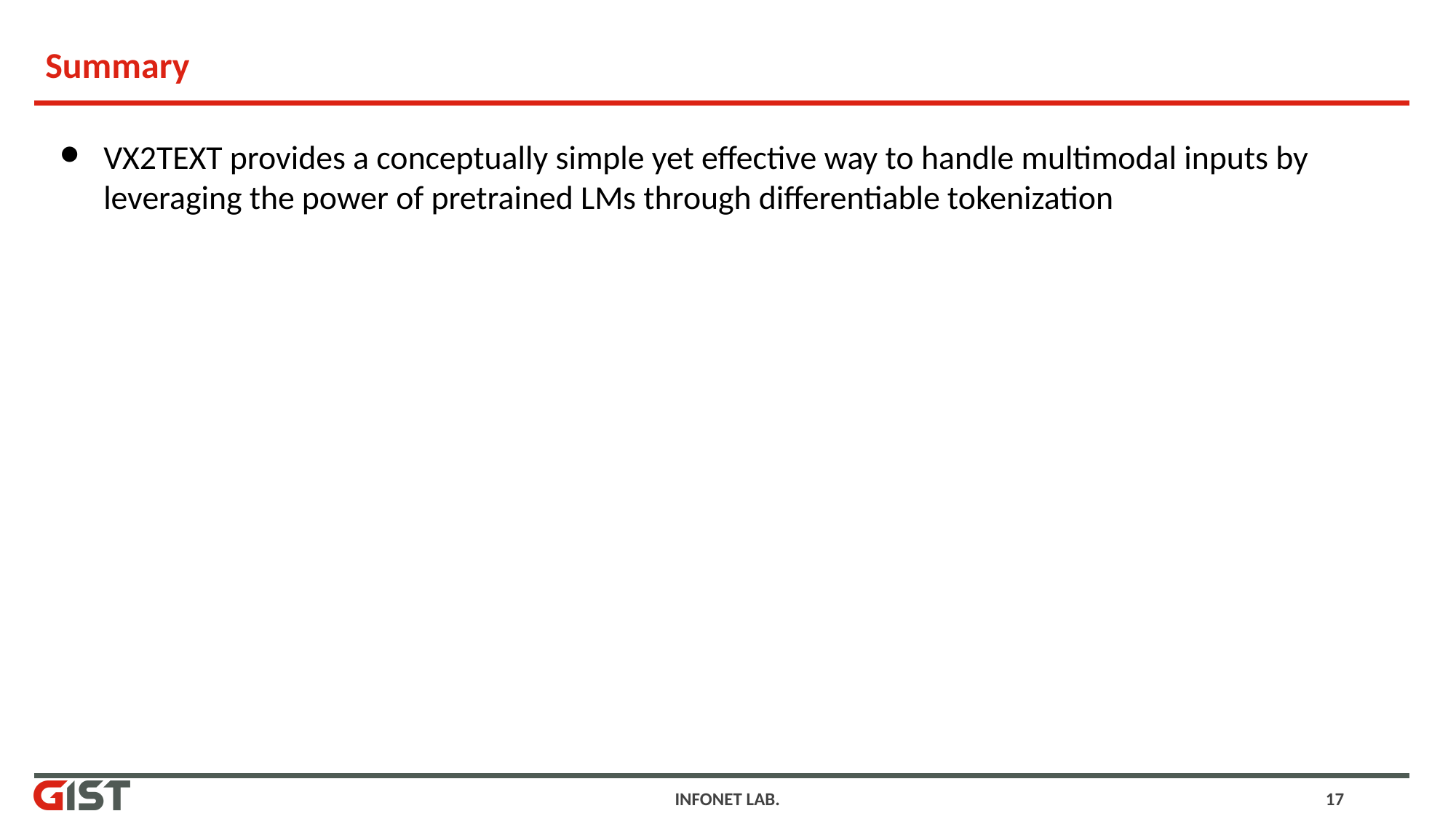

# Summary
VX2TEXT provides a conceptually simple yet effective way to handle multimodal inputs by leveraging the power of pretrained LMs through differentiable tokenization
INFONET LAB.
17